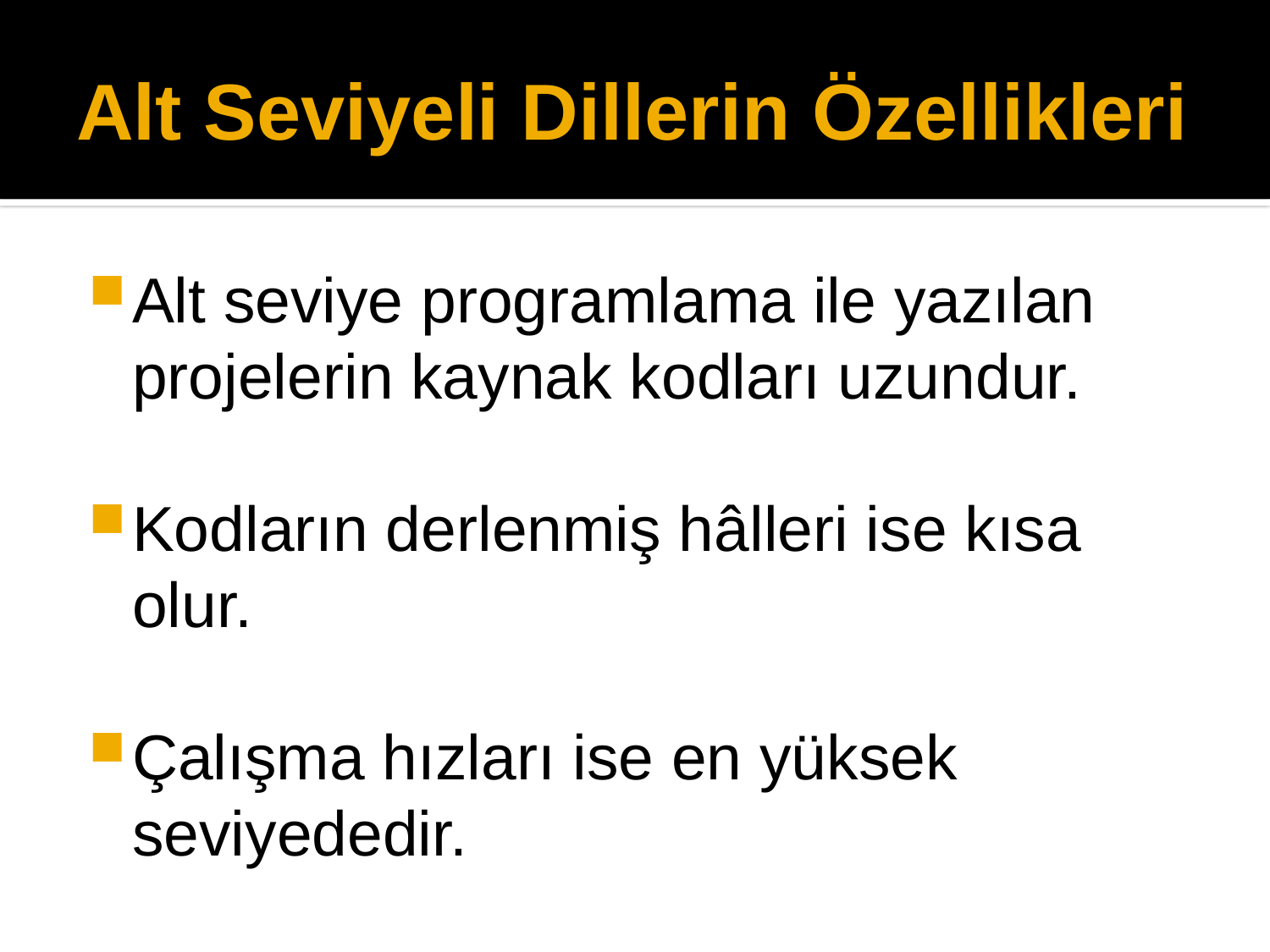

# Alt Seviyeli Dillerin Özellikleri
Alt seviye programlama ile yazılan projelerin kaynak kodları uzundur.

Kodların derlenmiş hâlleri ise kısa olur.

Çalışma hızları ise en yüksek seviyededir.